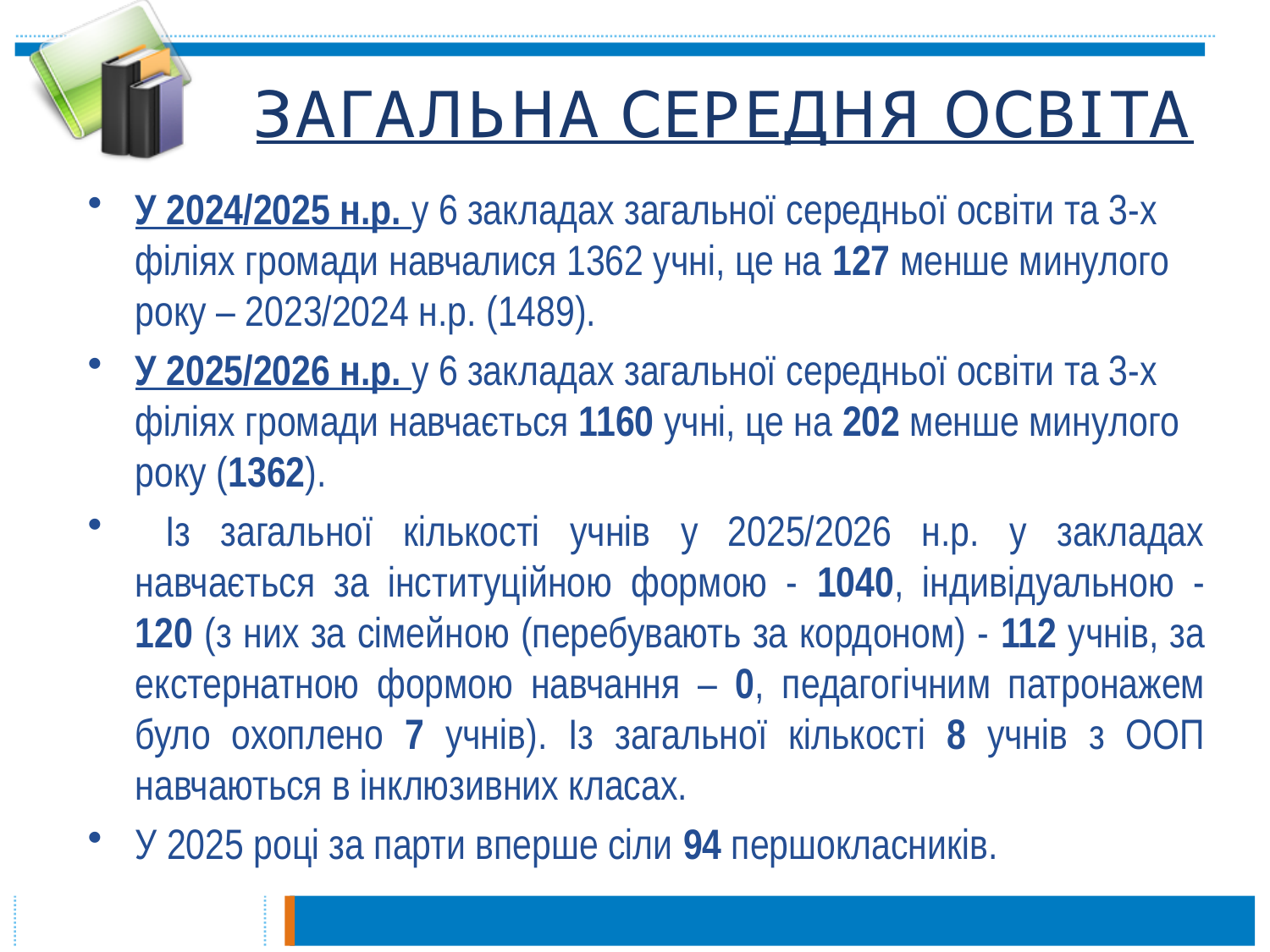

# ЗАГАЛЬНА СЕРЕДНЯ ОСВІТА
У 2024/2025 н.р. у 6 закладах загальної середньої освіти та 3-х філіях громади навчалися 1362 учні, це на 127 менше минулого року – 2023/2024 н.р. (1489).
У 2025/2026 н.р. у 6 закладах загальної середньої освіти та 3-х філіях громади навчається 1160 учні, це на 202 менше минулого року (1362).
 Із загальної кількості учнів у 2025/2026 н.р. у закладах навчається за інституційною формою - 1040, індивідуальною - 120 (з них за сімейною (перебувають за кордоном) - 112 учнів, за екстернатною формою навчання – 0, педагогічним патронажем було охоплено 7 учнів). Із загальної кількості 8 учнів з ООП навчаються в інклюзивних класах.
У 2025 році за парти вперше сіли 94 першокласників.